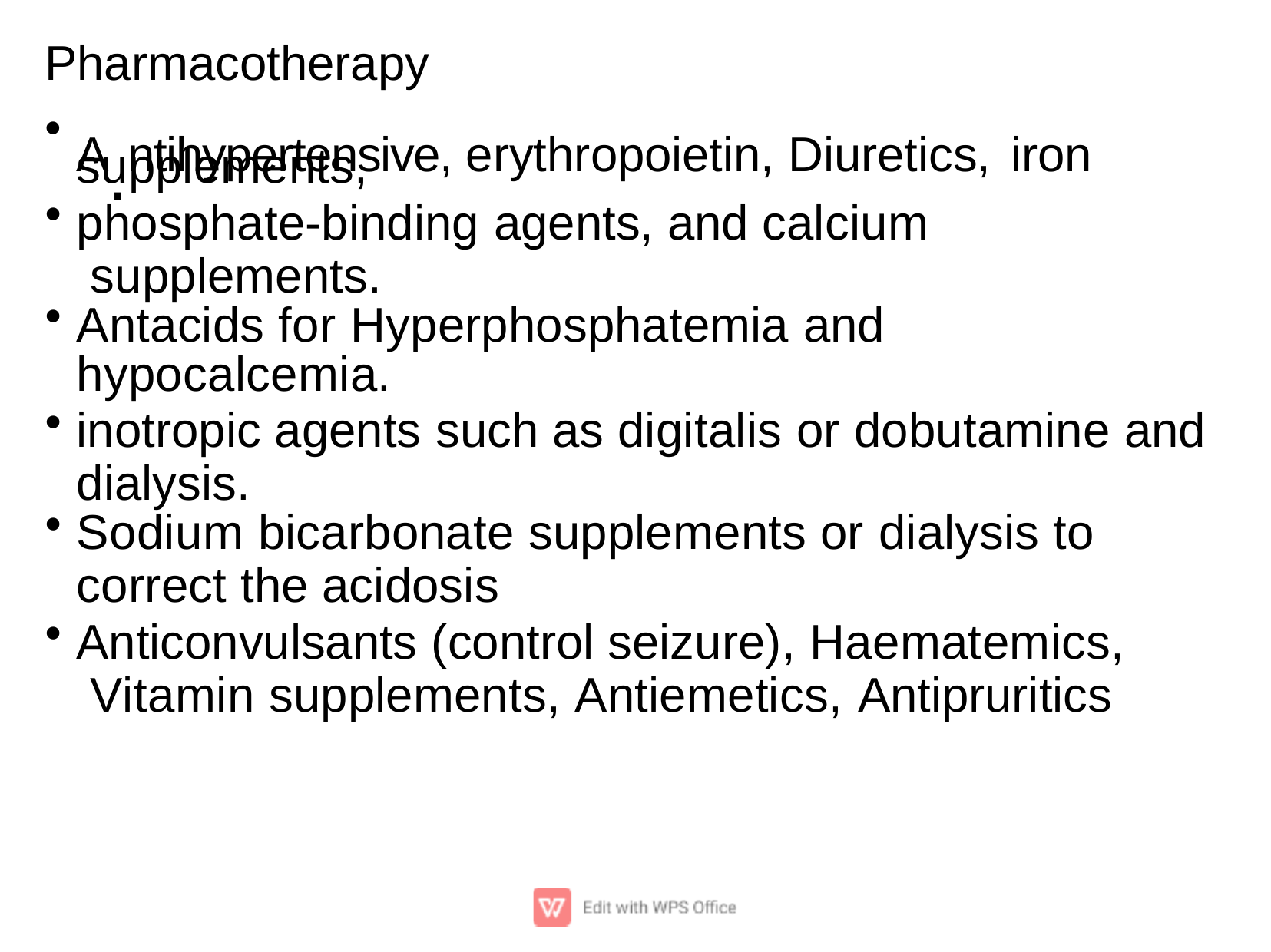

# Pharmacotherapy
A.ntihypertensive, erythropoietin, Diuretics, iron
supplements,
phosphate-binding agents, and calcium  supplements.
Antacids for Hyperphosphatemia and hypocalcemia.
inotropic agents such as digitalis or dobutamine and  dialysis.
Sodium bicarbonate supplements or dialysis to
correct the acidosis
Anticonvulsants (control seizure), Haematemics,  Vitamin supplements, Antiemetics, Antipruritics